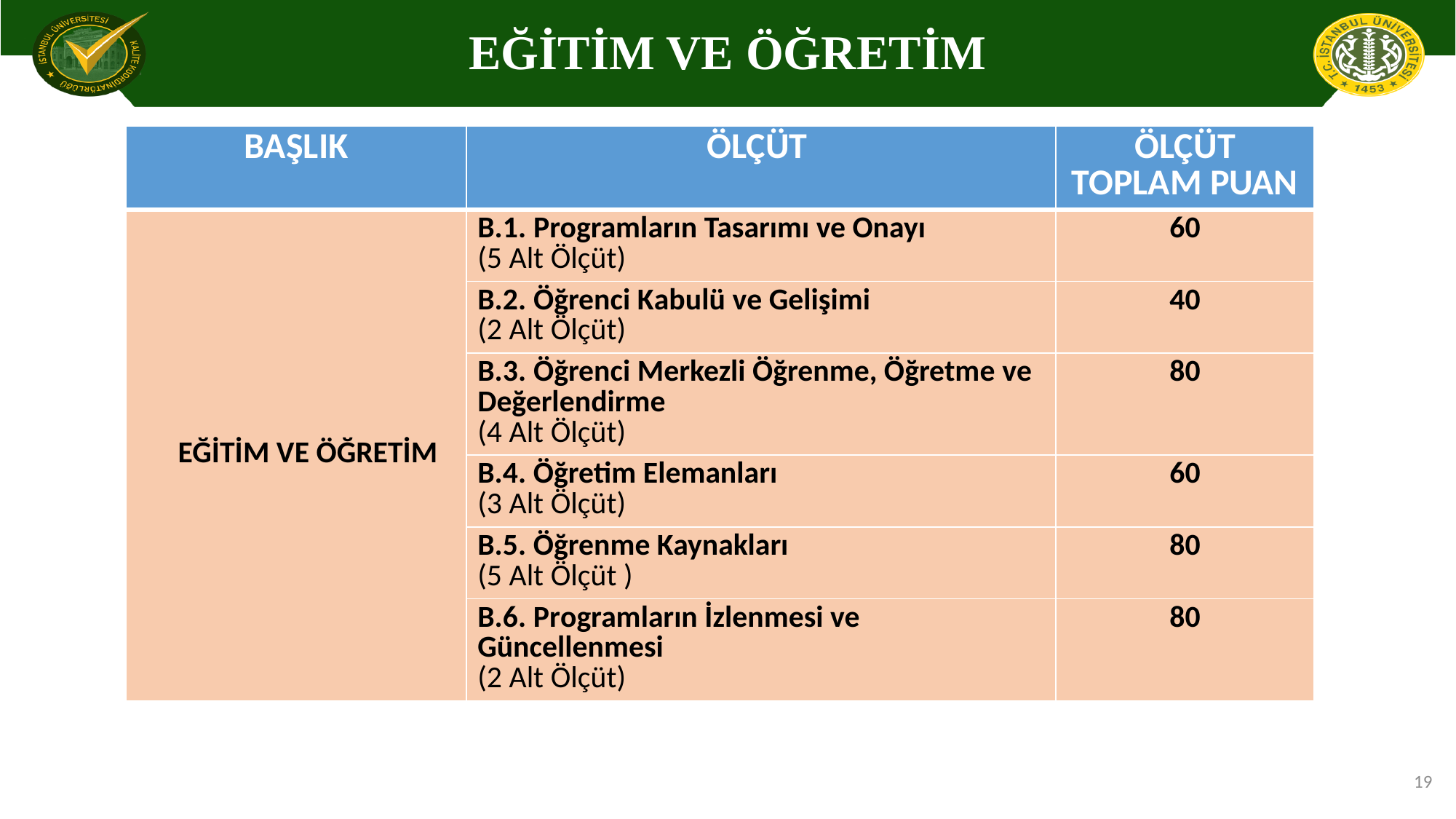

# EĞİTİM VE ÖĞRETİM
| BAŞLIK | ÖLÇÜT | ÖLÇÜT TOPLAM PUAN |
| --- | --- | --- |
| EĞİTİM VE ÖĞRETİM | B.1. Programların Tasarımı ve Onayı (5 Alt Ölçüt) | 60 |
|  | B.2. Öğrenci Kabulü ve Gelişimi (2 Alt Ölçüt) | 40 |
|  | B.3. Öğrenci Merkezli Öğrenme, Öğretme ve Değerlendirme (4 Alt Ölçüt) | 80 |
|  | B.4. Öğretim Elemanları (3 Alt Ölçüt) | 60 |
|  | B.5. Öğrenme Kaynakları (5 Alt Ölçüt ) | 80 |
|  | B.6. Programların İzlenmesi ve Güncellenmesi (2 Alt Ölçüt) | 80 |
19